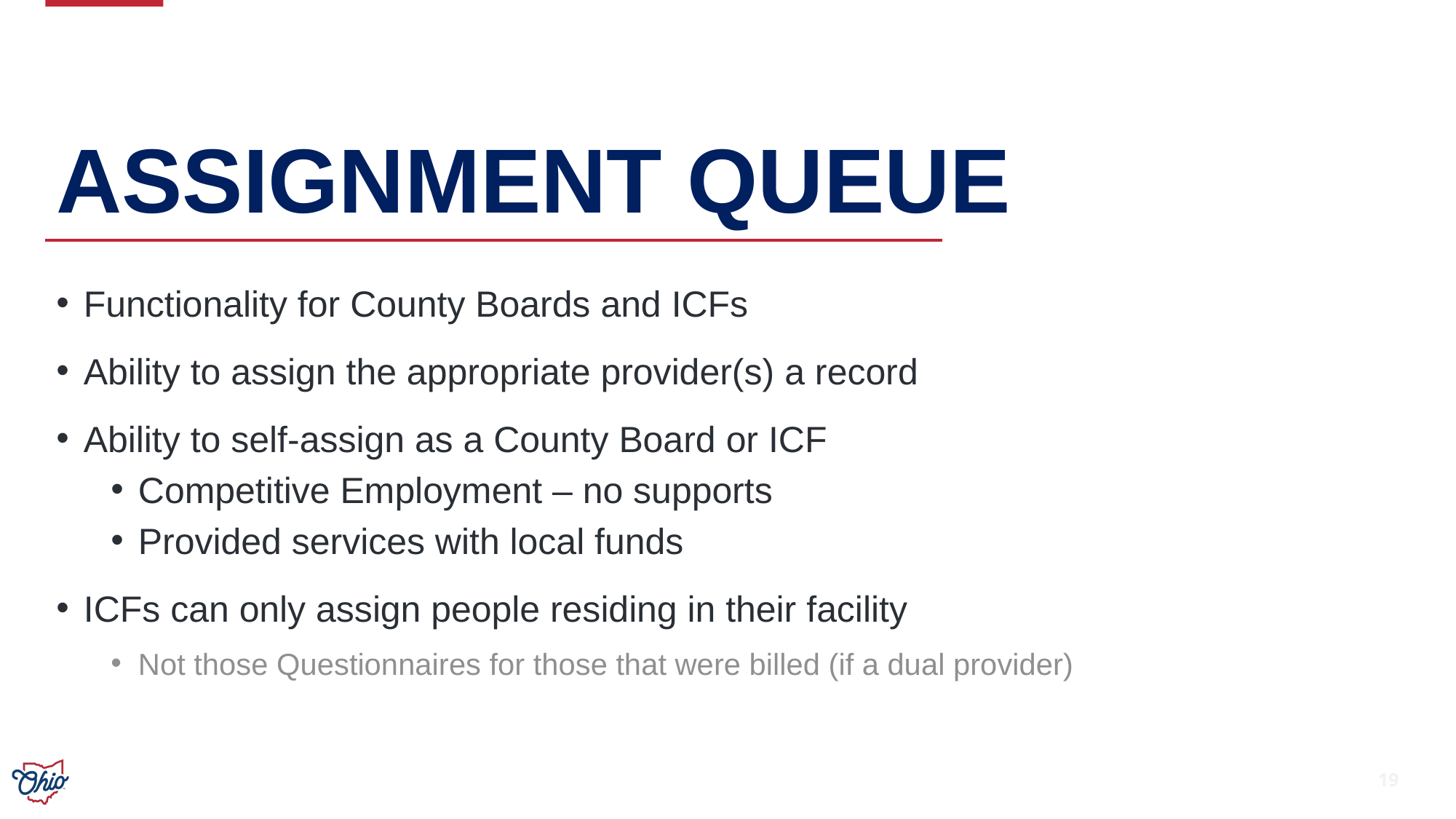

# Assignment queue
Functionality for County Boards and ICFs
Ability to assign the appropriate provider(s) a record
Ability to self-assign as a County Board or ICF
Competitive Employment – no supports
Provided services with local funds
ICFs can only assign people residing in their facility
Not those Questionnaires for those that were billed (if a dual provider)

19